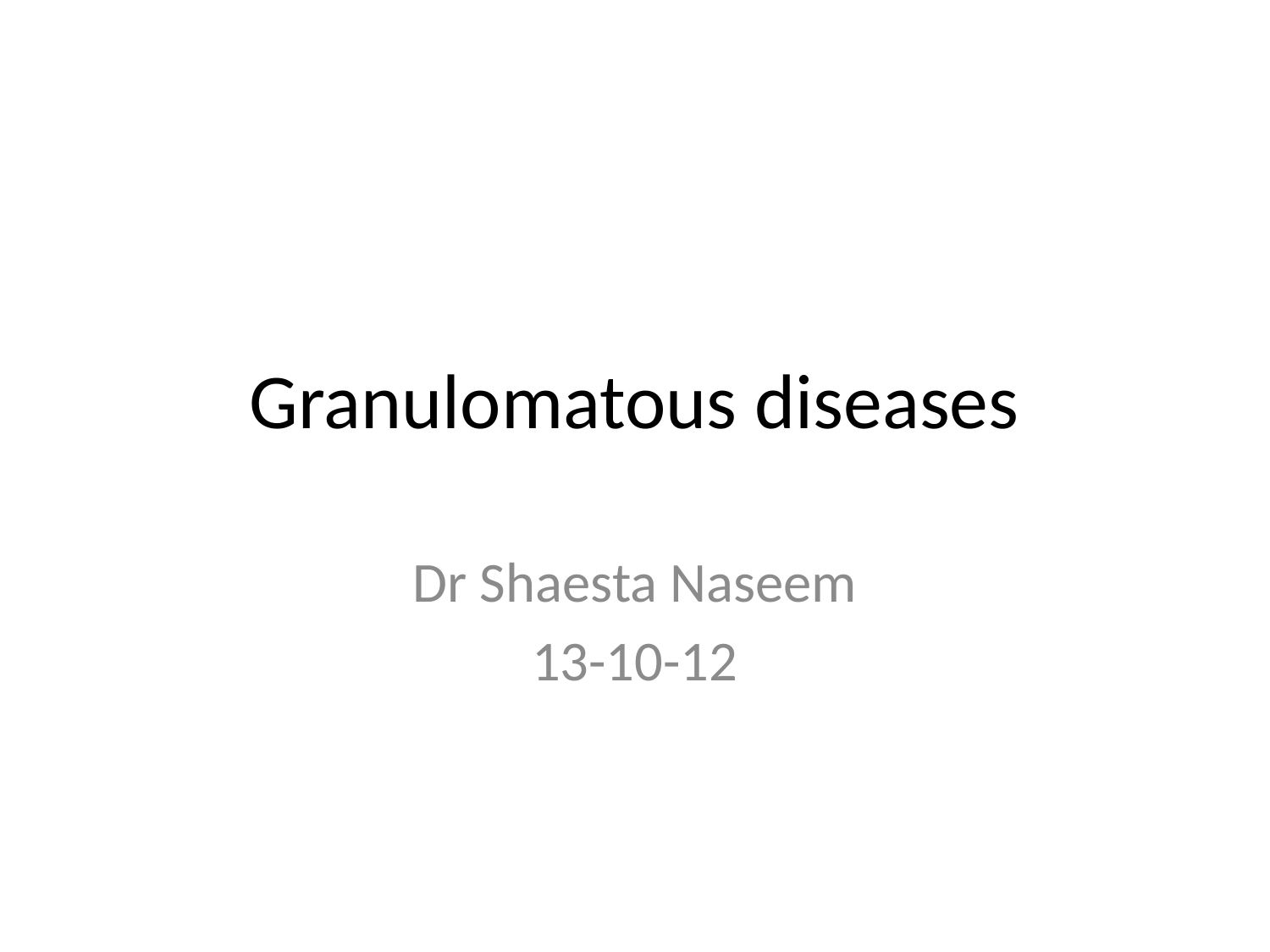

# Granulomatous diseases
Dr Shaesta Naseem
13-10-12